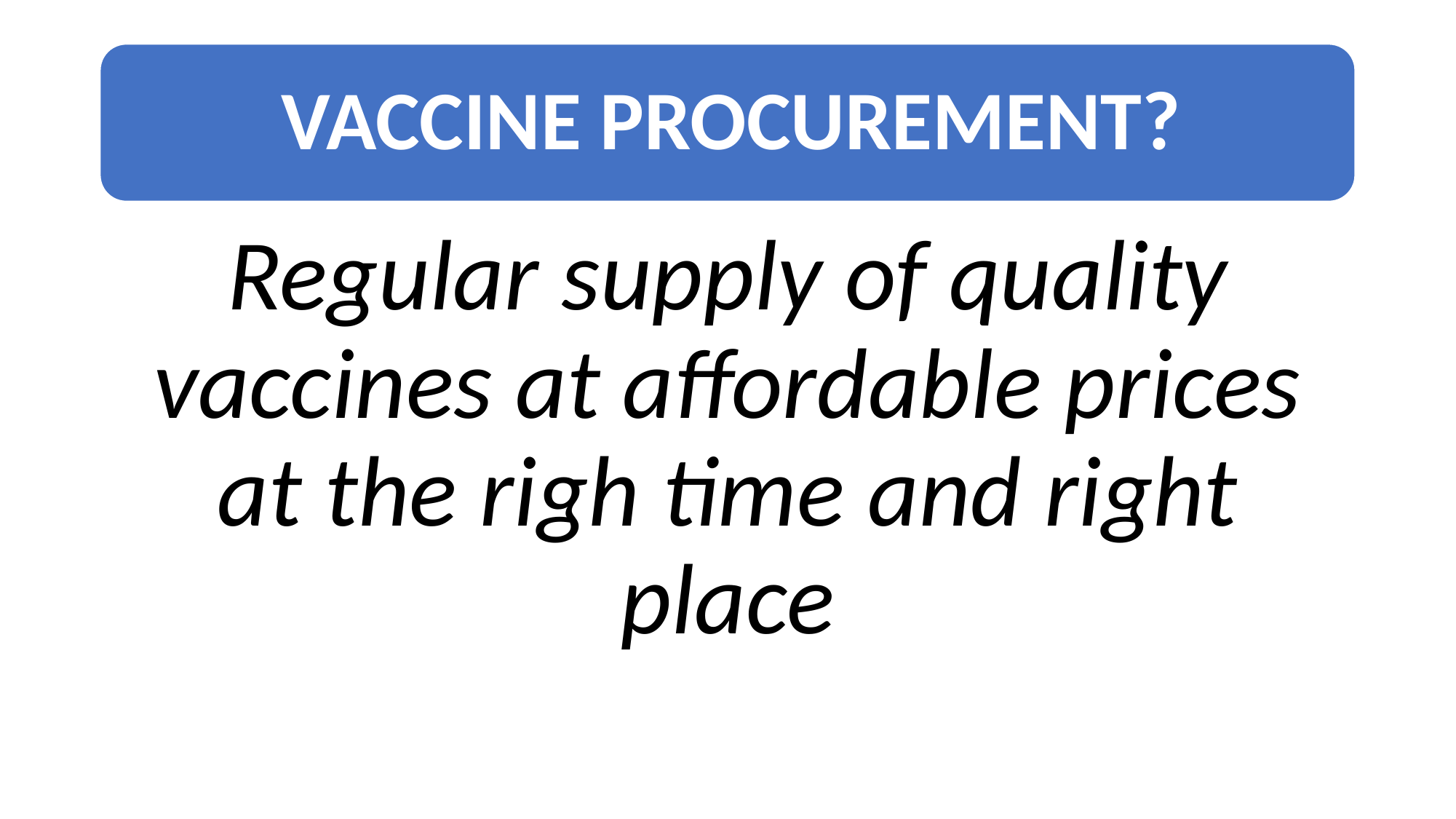

VACCINE PROCUREMENT?
Regular supply of quality vaccines at affordable prices at the righ time and right place